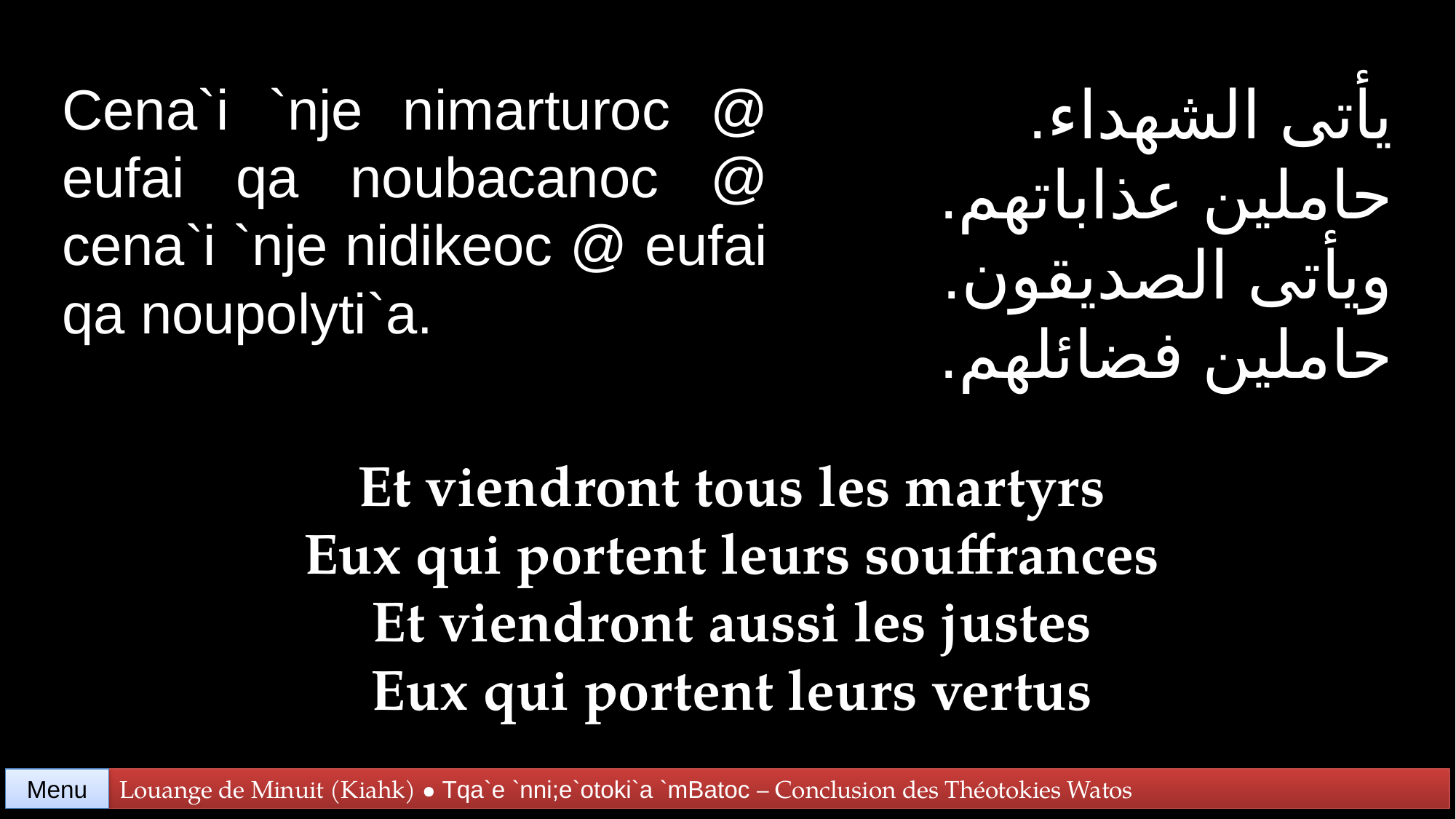

يأتى الشهداء.
حاملين عذاباتهم.
ويأتى الصديقون.
حاملين فضائلهم.
Cena`i `nje nimarturoc @ eufai qa noubacanoc @ cena`i `nje nidikeoc @ eufai qa noupolyti`a.
Et viendront tous les martyrs
Eux qui portent leurs souffrances
Et viendront aussi les justes
Eux qui portent leurs vertus
Louange de Minuit (Kiahk) • Tqa`e `nni;e`otoki`a `mBatoc – Conclusion des Théotokies Watos
Menu